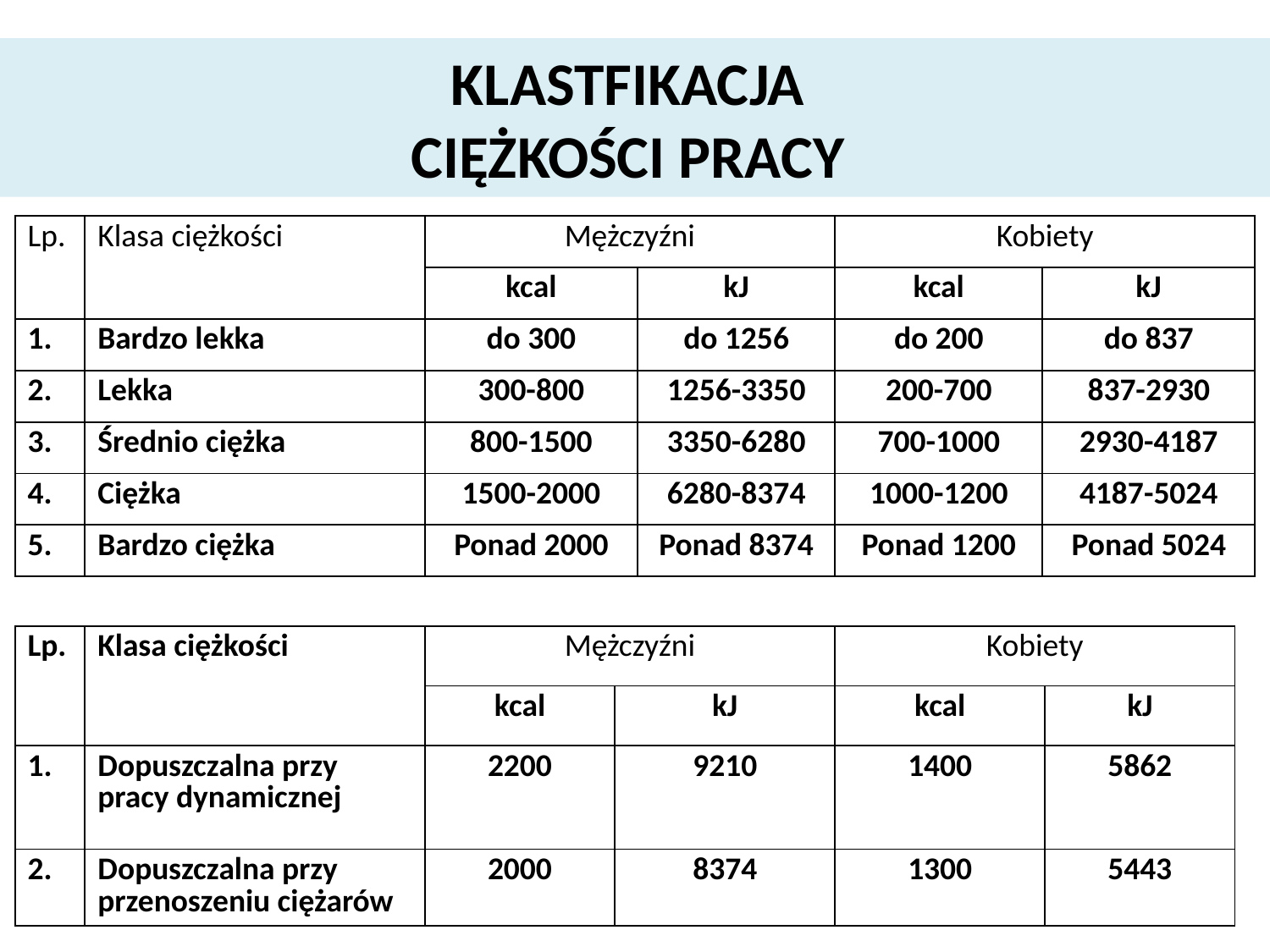

# KLASTFIKACJA CIĘŻKOŚCI PRACY
| Lp. | Klasa ciężkości | Mężczyźni |  | Kobiety |  |
| --- | --- | --- | --- | --- | --- |
|  |  | kcal | kJ | kcal | kJ |
| 1. | Bardzo lekka | do 300 | do 1256 | do 200 | do 837 |
| 2. | Lekka | 300-800 | 1256-3350 | 200-700 | 837-2930 |
| 3. | Średnio ciężka | 800-1500 | 3350-6280 | 700-1000 | 2930-4187 |
| 4. | Ciężka | 1500-2000 | 6280-8374 | 1000-1200 | 4187-5024 |
| 5. | Bardzo ciężka | Ponad 2000 | Ponad 8374 | Ponad 1200 | Ponad 5024 |
| Lp. | Klasa ciężkości | Mężczyźni |  | Kobiety |  |
| --- | --- | --- | --- | --- | --- |
|  |  | kcal | kJ | kcal | kJ |
| 1. | Dopuszczalna przy pracy dynamicznej | 2200 | 9210 | 1400 | 5862 |
| 2. | Dopuszczalna przy przenoszeniu ciężarów | 2000 | 8374 | 1300 | 5443 |